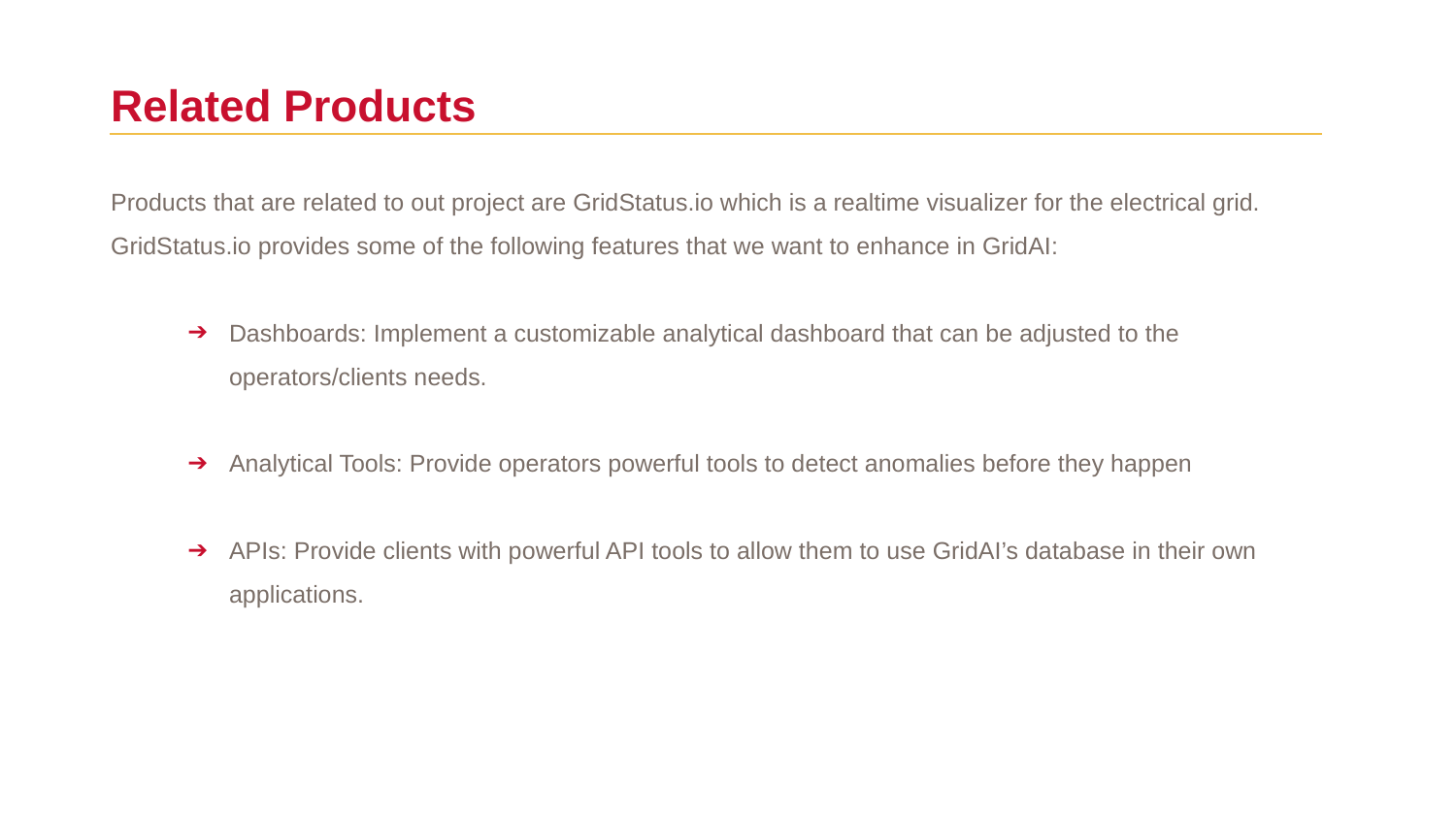

Related Products
Products that are related to out project are GridStatus.io which is a realtime visualizer for the electrical grid. GridStatus.io provides some of the following features that we want to enhance in GridAI:

Dashboards: Implement a customizable analytical dashboard that can be adjusted to the operators/clients needs.

Analytical Tools: Provide operators powerful tools to detect anomalies before they happen

APIs: Provide clients with powerful API tools to allow them to use GridAI’s database in their own applications.